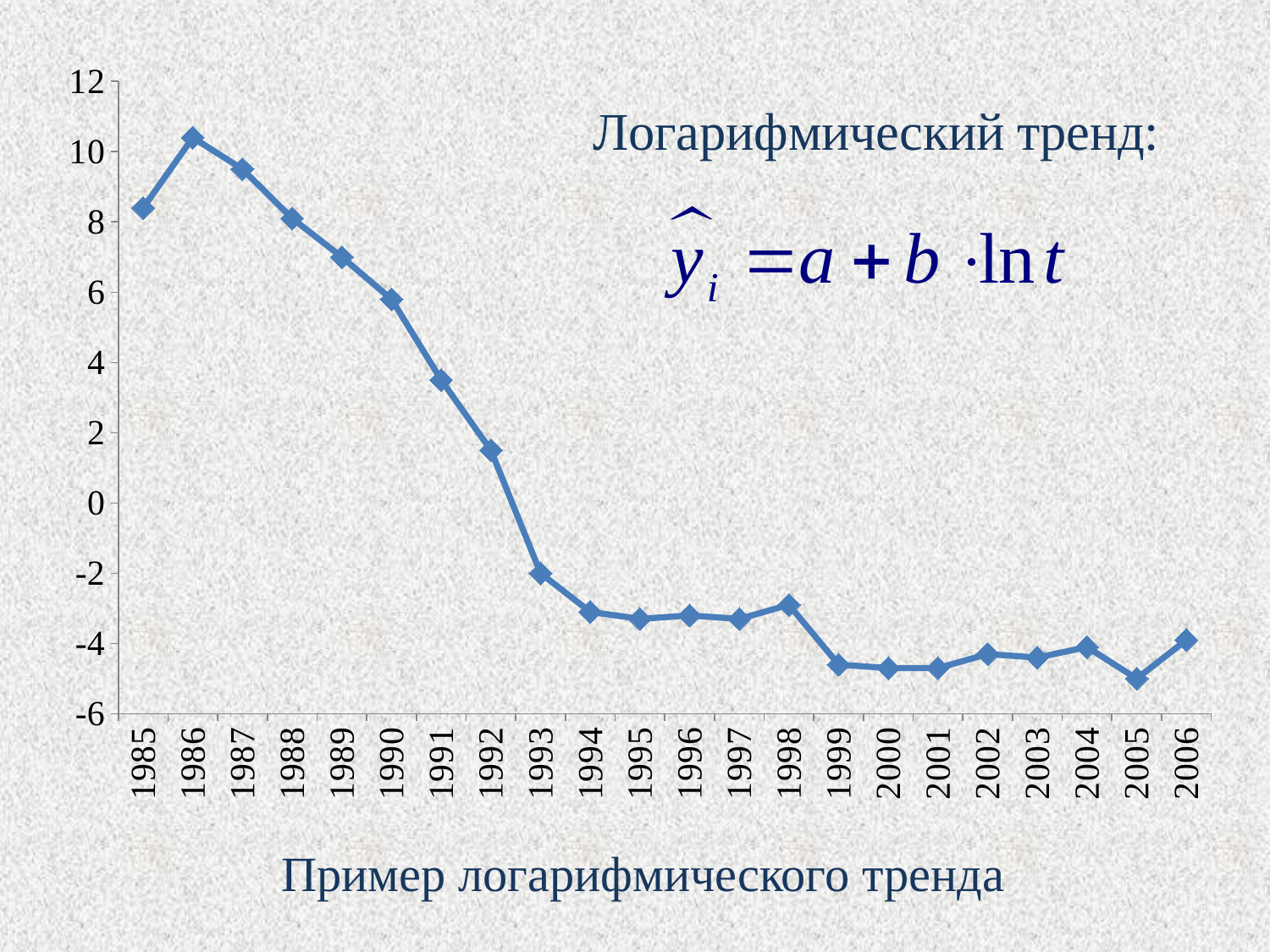

### Chart

| Category | y |
|---|---|
| 1985 | 8.4 |
| 1986 | 10.4 |
| 1987 | 9.5 |
| 1988 | 8.1 |
| 1989 | 7.0 |
| 1990 | 5.8 |
| 1991 | 3.5 |
| 1992 | 1.5 |
| 1993 | -2.0 |
| 1994 | -3.1 |
| 1995 | -3.3 |
| 1996 | -3.2 |
| 1997 | -3.3 |
| 1998 | -2.9 |
| 1999 | -4.6 |
| 2000 | -4.7 |
| 2001 | -4.7 |
| 2002 | -4.3 |
| 2003 | -4.4 |
| 2004 | -4.1 |
| 2005 | -5.0 |
| 2006 | -3.9 |
Пример логарифмического тренда